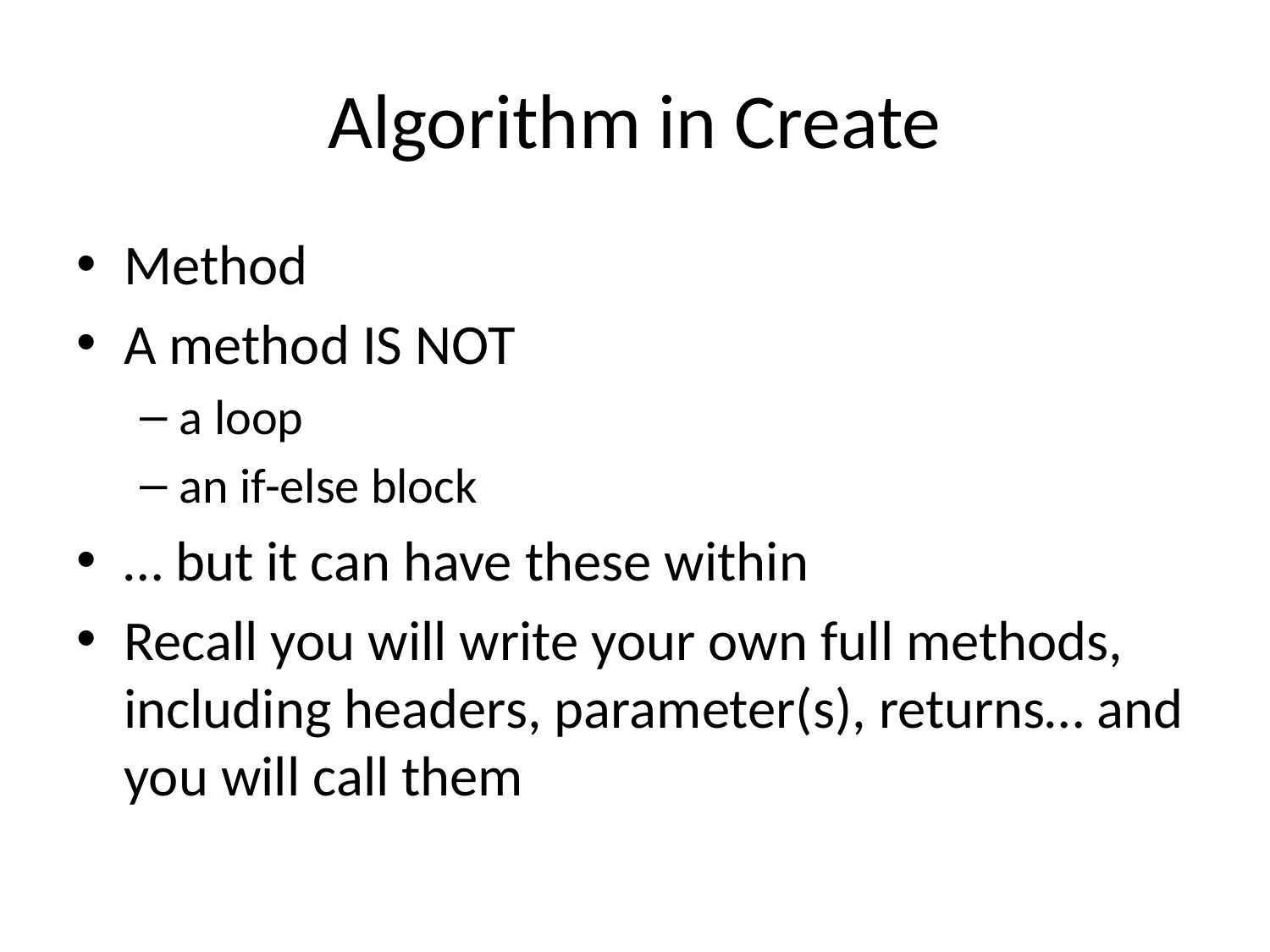

# Algorithm in Create
Method
A method IS NOT
a loop
an if-else block
… but it can have these within
Recall you will write your own full methods, including headers, parameter(s), returns… and you will call them